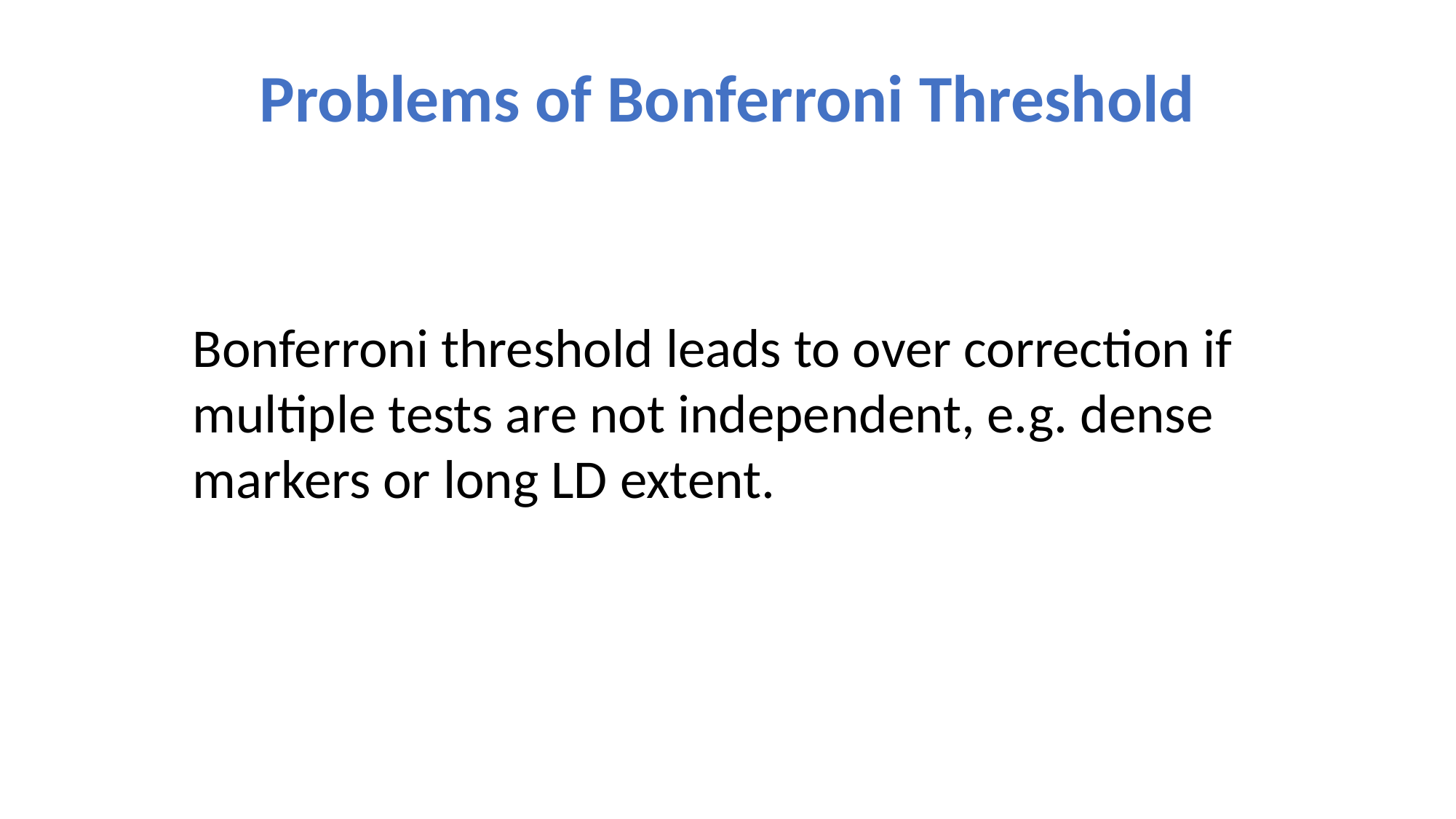

# Problems of Bonferroni Threshold
Bonferroni threshold leads to over correction if multiple tests are not independent, e.g. dense markers or long LD extent.